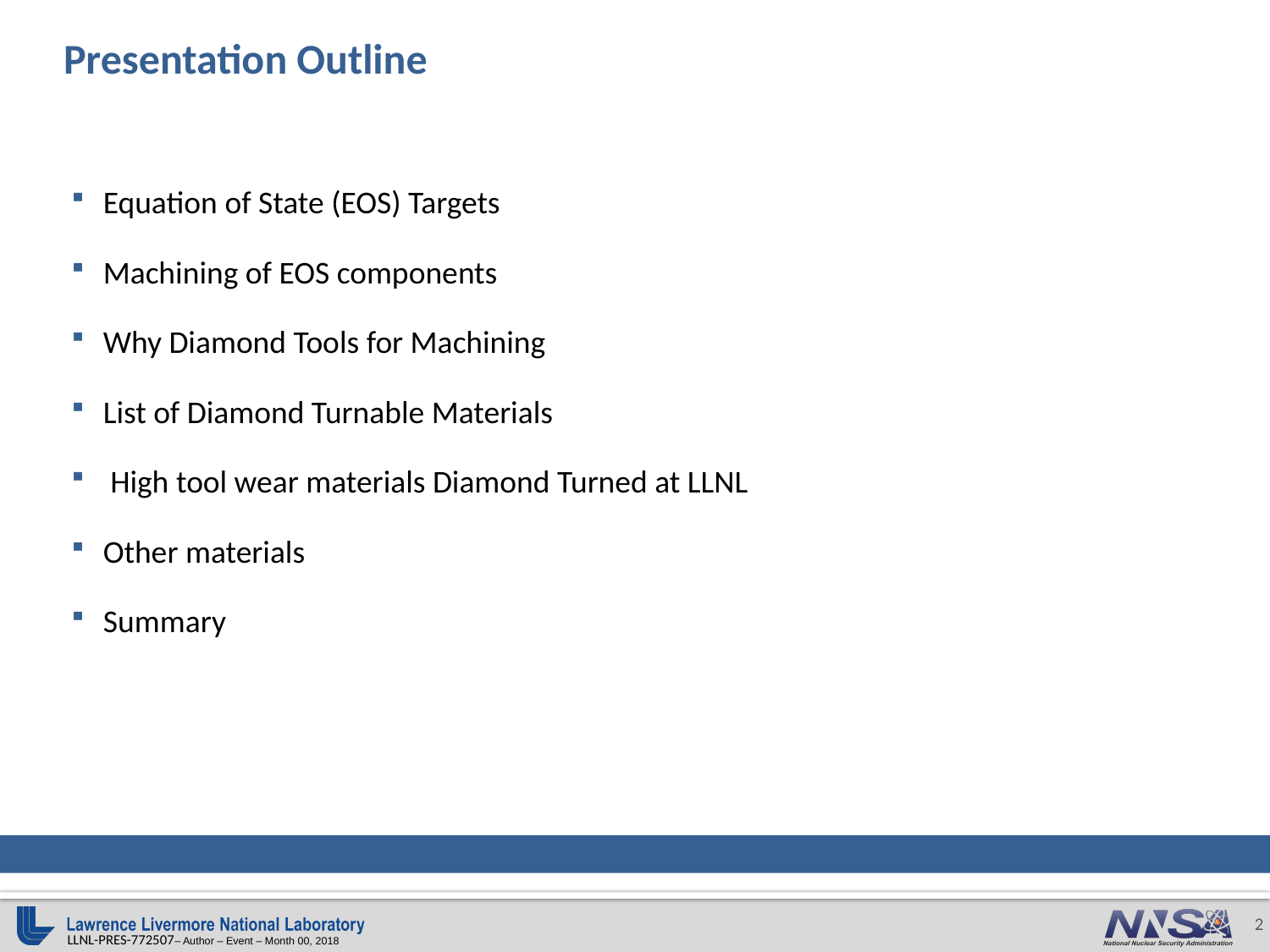

# Presentation Outline
Equation of State (EOS) Targets
Machining of EOS components
Why Diamond Tools for Machining
List of Diamond Turnable Materials
 High tool wear materials Diamond Turned at LLNL
Other materials
Summary